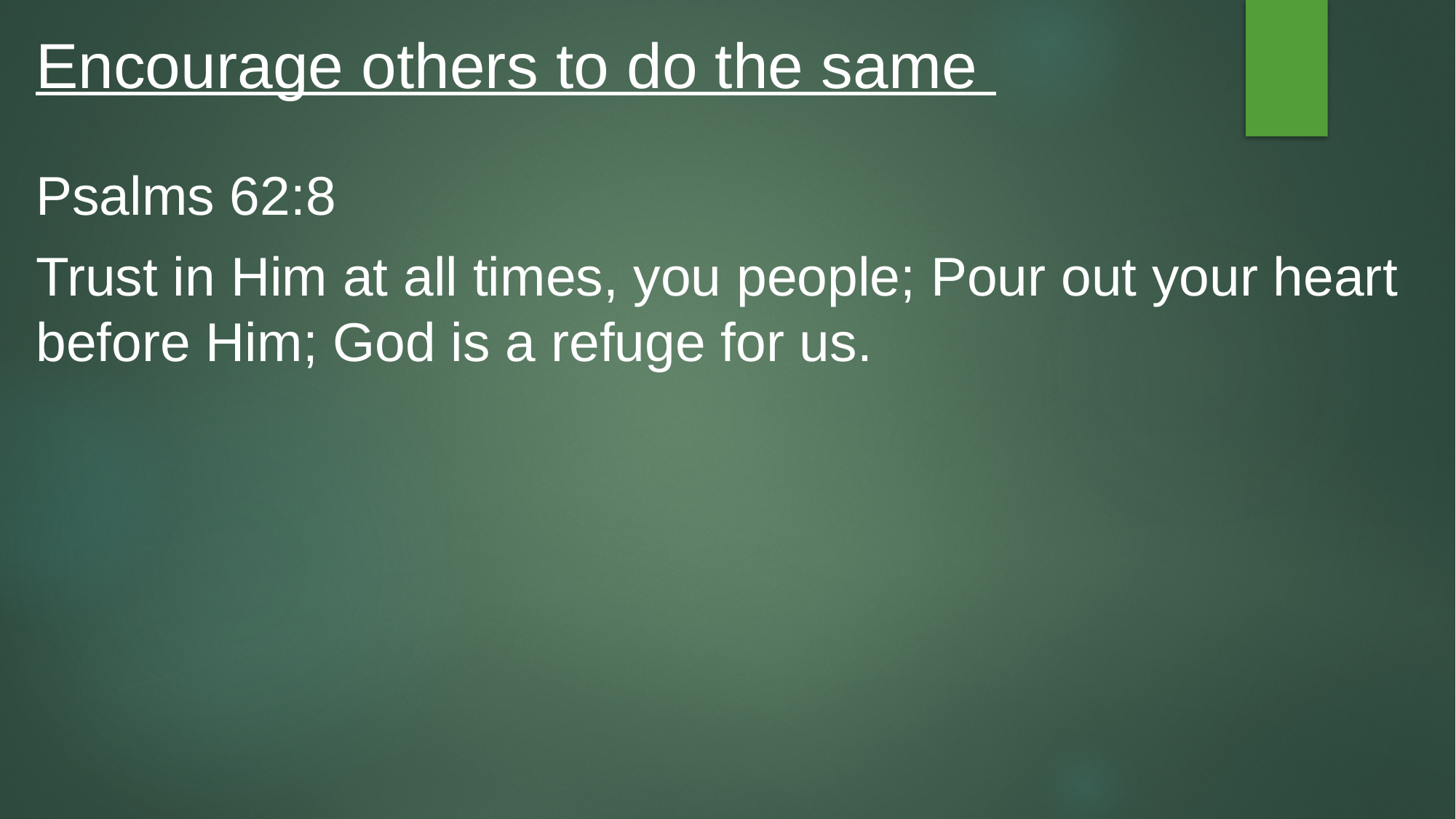

# Encourage others to do the same
Psalms 62:8
Trust in Him at all times, you people; Pour out your heart before Him; God is a refuge for us.